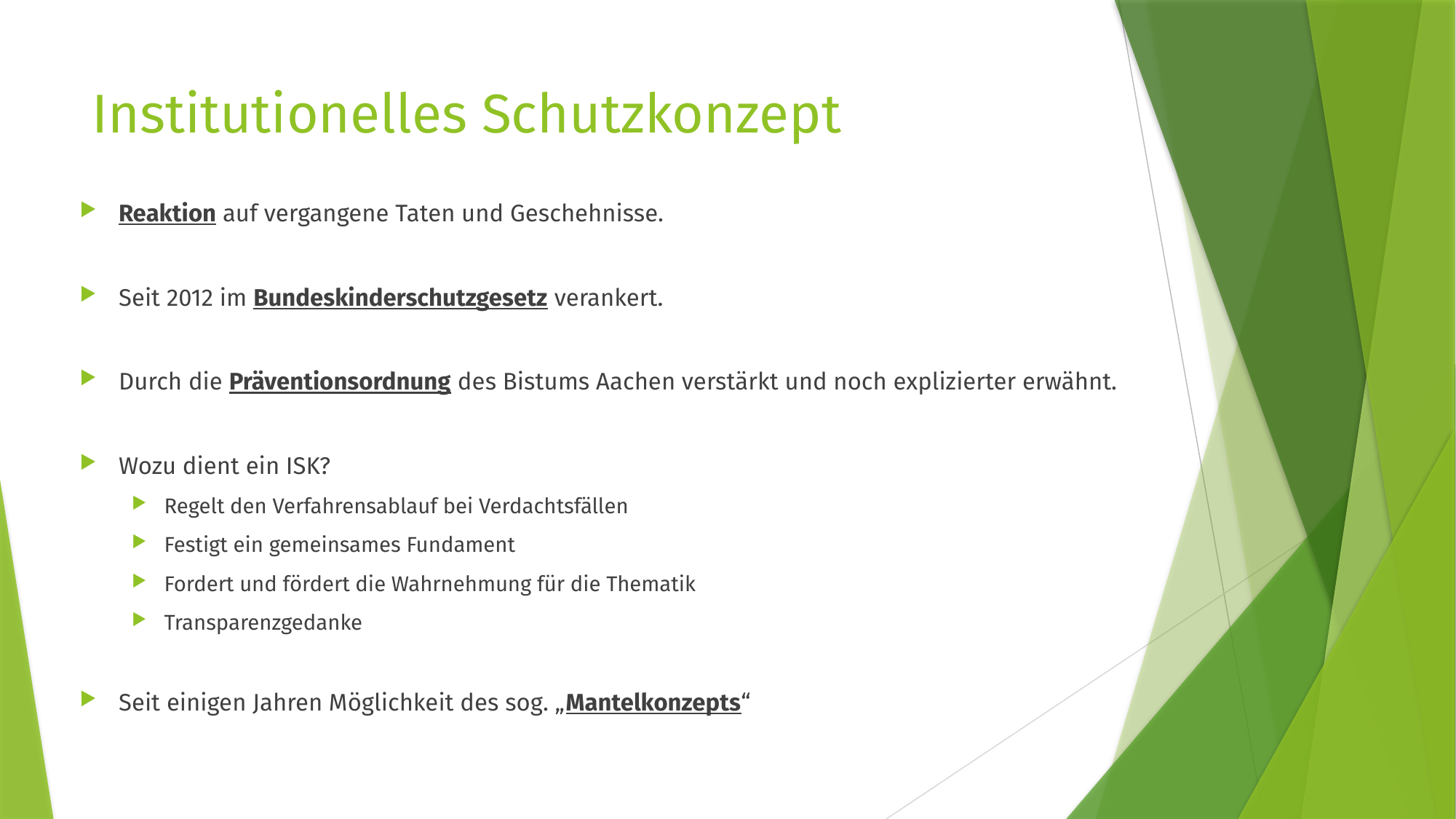

# Institutionelles Schutzkonzept
Reaktion auf vergangene Taten und Geschehnisse.

Seit 2012 im Bundeskinderschutzgesetz verankert.

Durch die Präventionsordnung des Bistums Aachen verstärkt und noch explizierter erwähnt.

Wozu dient ein ISK?
Regelt den Verfahrensablauf bei Verdachtsfällen
Festigt ein gemeinsames Fundament
Fordert und fördert die Wahrnehmung für die Thematik
Transparenzgedanke

Seit einigen Jahren Möglichkeit des sog. „Mantelkonzepts“